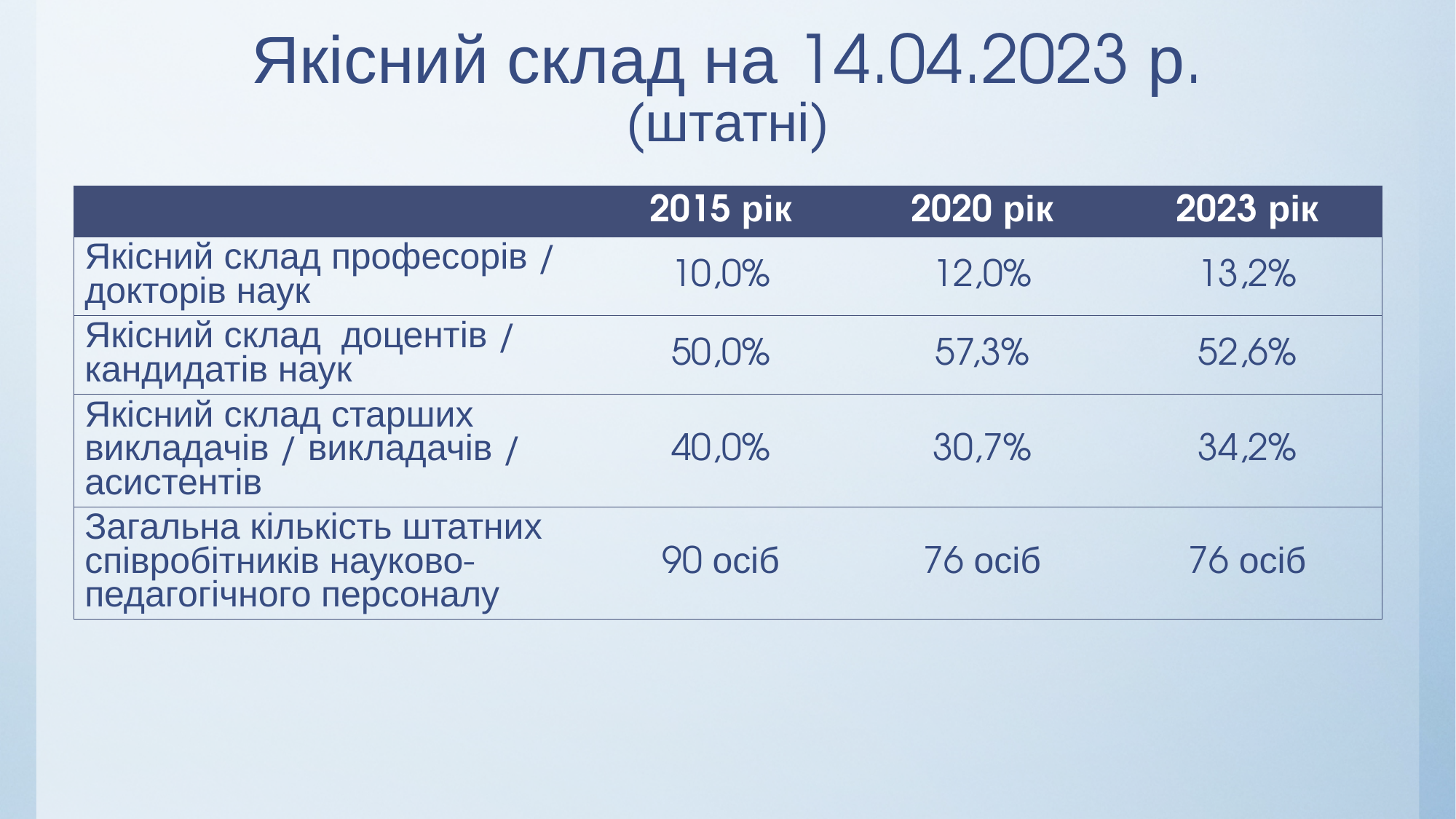

# Якісний склад на 14.04.2023 р. (штатні)
|  | 2015 рік | 2020 рік | 2023 рік |
| --- | --- | --- | --- |
| Якісний склад професорів / докторів наук | 10,0% | 12,0% | 13,2% |
| Якісний склад доцентів / кандидатів наук | 50,0% | 57,3% | 52,6% |
| Якісний склад старших викладачів / викладачів / асистентів | 40,0% | 30,7% | 34,2% |
| Загальна кількість штатних співробітників науково-педагогічного персоналу | 90 осіб | 76 осіб | 76 осіб |